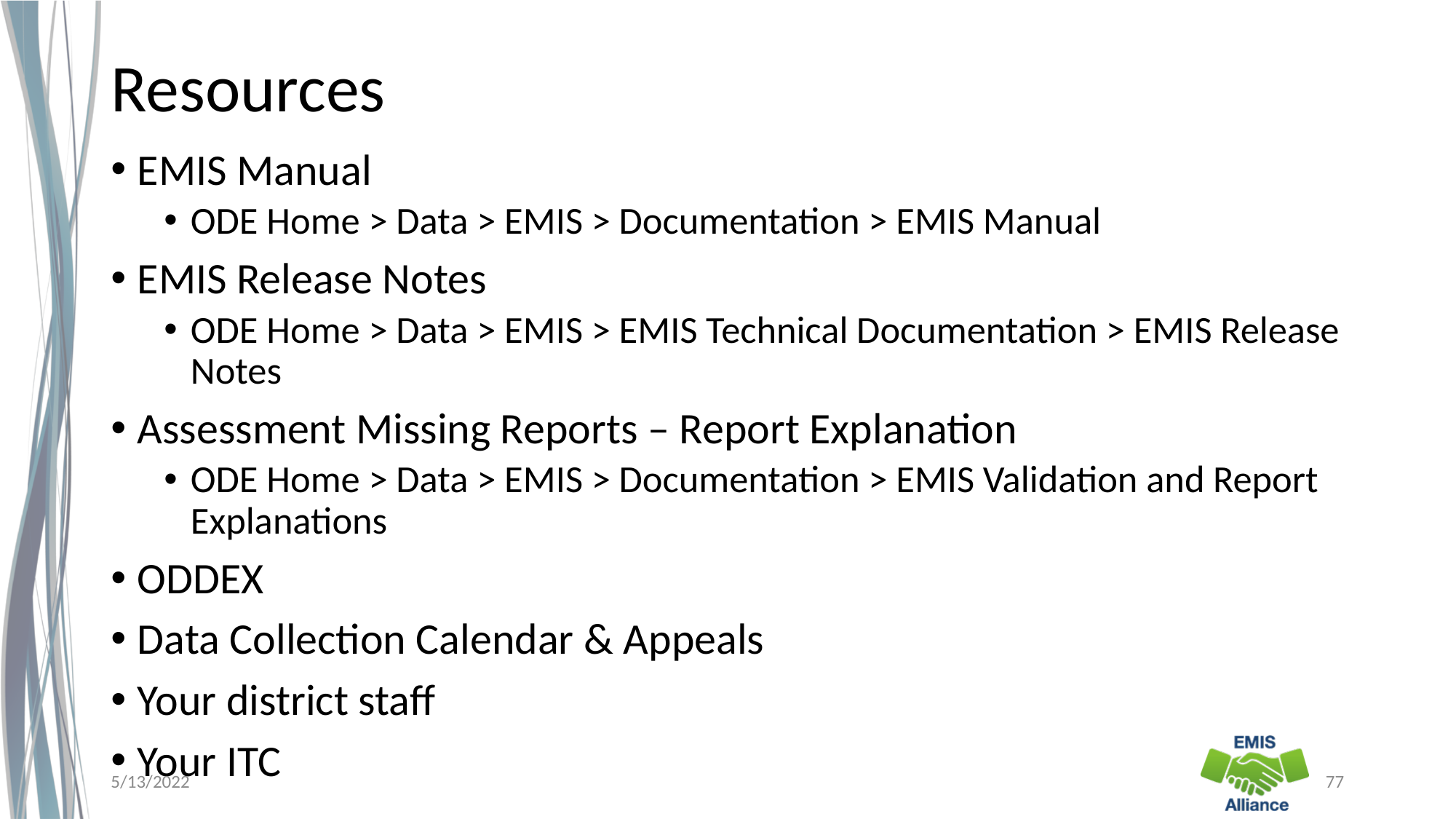

# Resources
EMIS Manual
ODE Home > Data > EMIS > Documentation > EMIS Manual
EMIS Release Notes
ODE Home > Data > EMIS > EMIS Technical Documentation > EMIS Release Notes
Assessment Missing Reports – Report Explanation
ODE Home > Data > EMIS > Documentation > EMIS Validation and Report Explanations
ODDEX
Data Collection Calendar & Appeals
Your district staff
Your ITC
5/13/2022
77